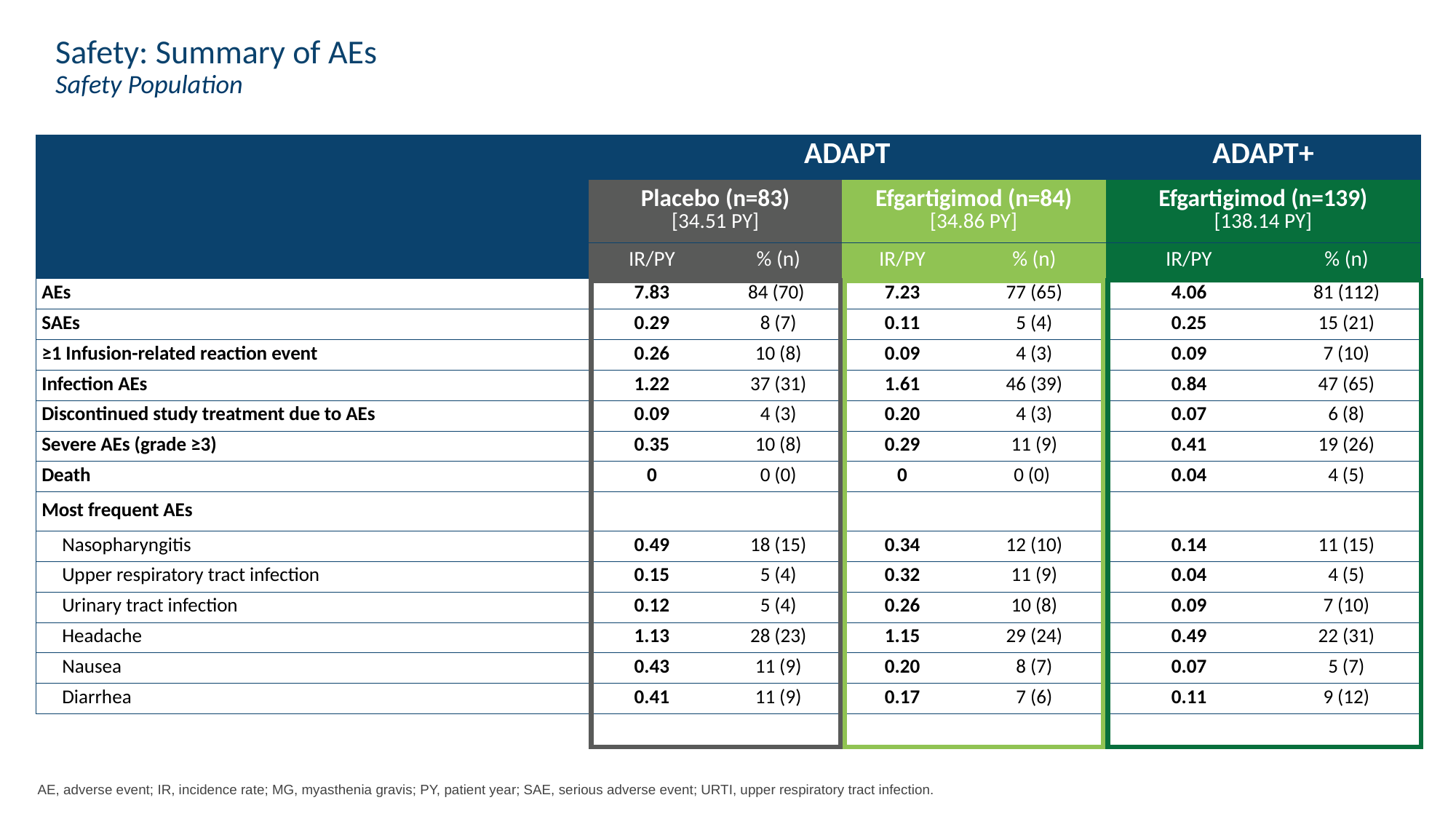

# Safety: Summary of AEs Safety Population
|  | ADAPT |  |  |  | ADAPT+ |  |
| --- | --- | --- | --- | --- | --- | --- |
|  | Placebo (n=83) [34.51 PY] |  | Efgartigimod (n=84) [34.86 PY] |  | Efgartigimod (n=139) [138.14 PY] |  |
|  | IR/PY | % (n) | IR/PY | % (n) | IR/PY | % (n) |
| AEs | 7.83 | 84 (70) | 7.23 | 77 (65) | 4.06 | 81 (112) |
| SAEs | 0.29 | 8 (7) | 0.11 | 5 (4) | 0.25 | 15 (21) |
| ≥1 Infusion-related reaction event | 0.26 | 10 (8) | 0.09 | 4 (3) | 0.09 | 7 (10) |
| Infection AEs | 1.22 | 37 (31) | 1.61 | 46 (39) | 0.84 | 47 (65) |
| Discontinued study treatment due to AEs | 0.09 | 4 (3) | 0.20 | 4 (3) | 0.07 | 6 (8) |
| Severe AEs (grade ≥3) | 0.35 | 10 (8) | 0.29 | 11 (9) | 0.41 | 19 (26) |
| Death | 0 | 0 (0) | 0 | 0 (0) | 0.04 | 4 (5) |
| Most frequent AEs |  |  |  |  |  |  |
| Nasopharyngitis | 0.49 | 18 (15) | 0.34 | 12 (10) | 0.14 | 11 (15) |
| Upper respiratory tract infection | 0.15 | 5 (4) | 0.32 | 11 (9) | 0.04 | 4 (5) |
| Urinary tract infection | 0.12 | 5 (4) | 0.26 | 10 (8) | 0.09 | 7 (10) |
| Headache | 1.13 | 28 (23) | 1.15 | 29 (24) | 0.49 | 22 (31) |
| Nausea | 0.43 | 11 (9) | 0.20 | 8 (7) | 0.07 | 5 (7) |
| Diarrhea | 0.41 | 11 (9) | 0.17 | 7 (6) | 0.11 | 9 (12) |

AE, adverse event; IR, incidence rate; MG, myasthenia gravis; PY, patient year; SAE, serious adverse event; URTI, upper respiratory tract infection.
7